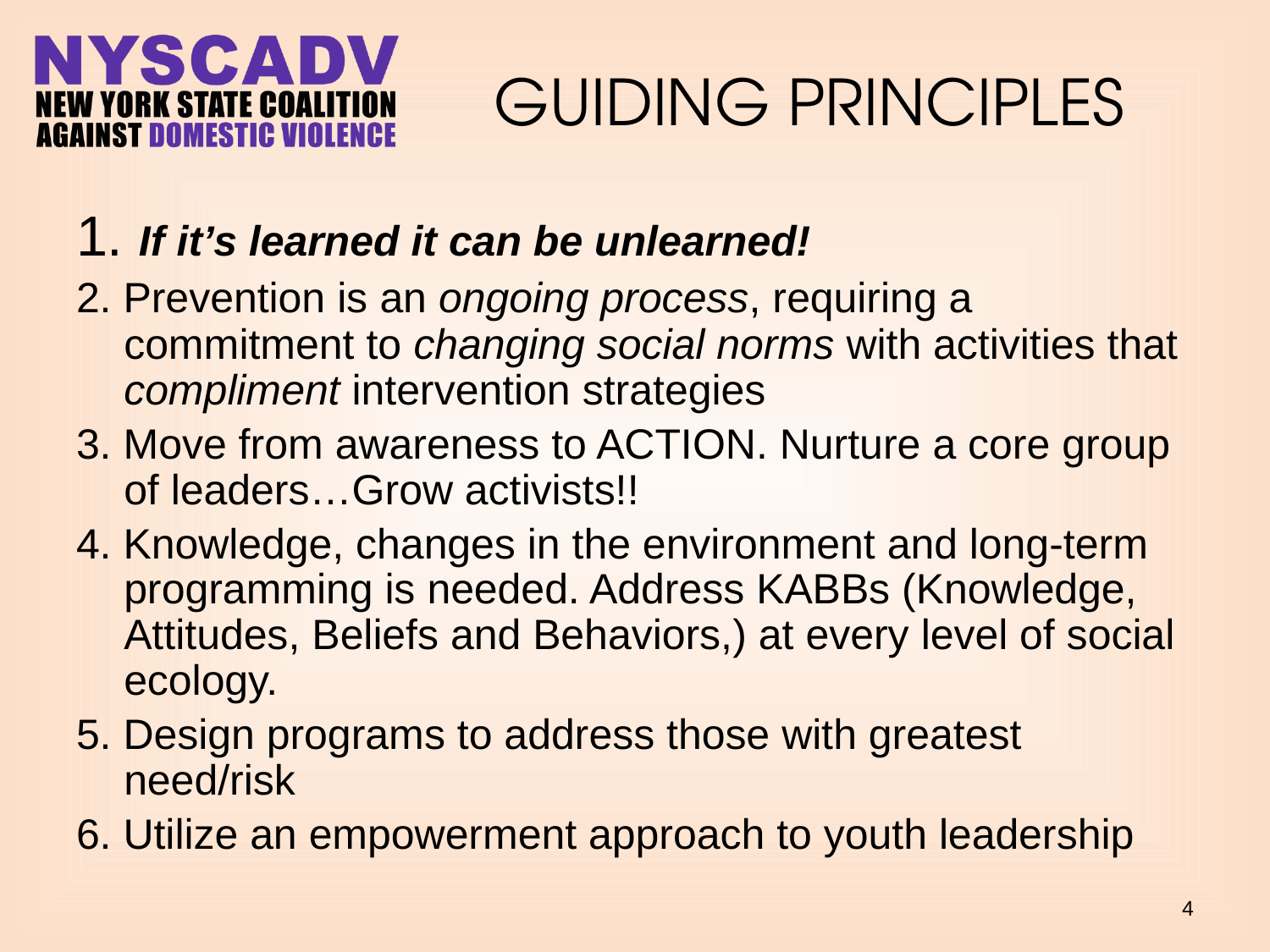

# Guiding Principles
1. If it’s learned it can be unlearned!
2. Prevention is an ongoing process, requiring a commitment to changing social norms with activities that compliment intervention strategies
3. Move from awareness to ACTION. Nurture a core group of leaders…Grow activists!!
4. Knowledge, changes in the environment and long-term programming is needed. Address KABBs (Knowledge, Attitudes, Beliefs and Behaviors,) at every level of social ecology.
5. Design programs to address those with greatest need/risk
6. Utilize an empowerment approach to youth leadership
4